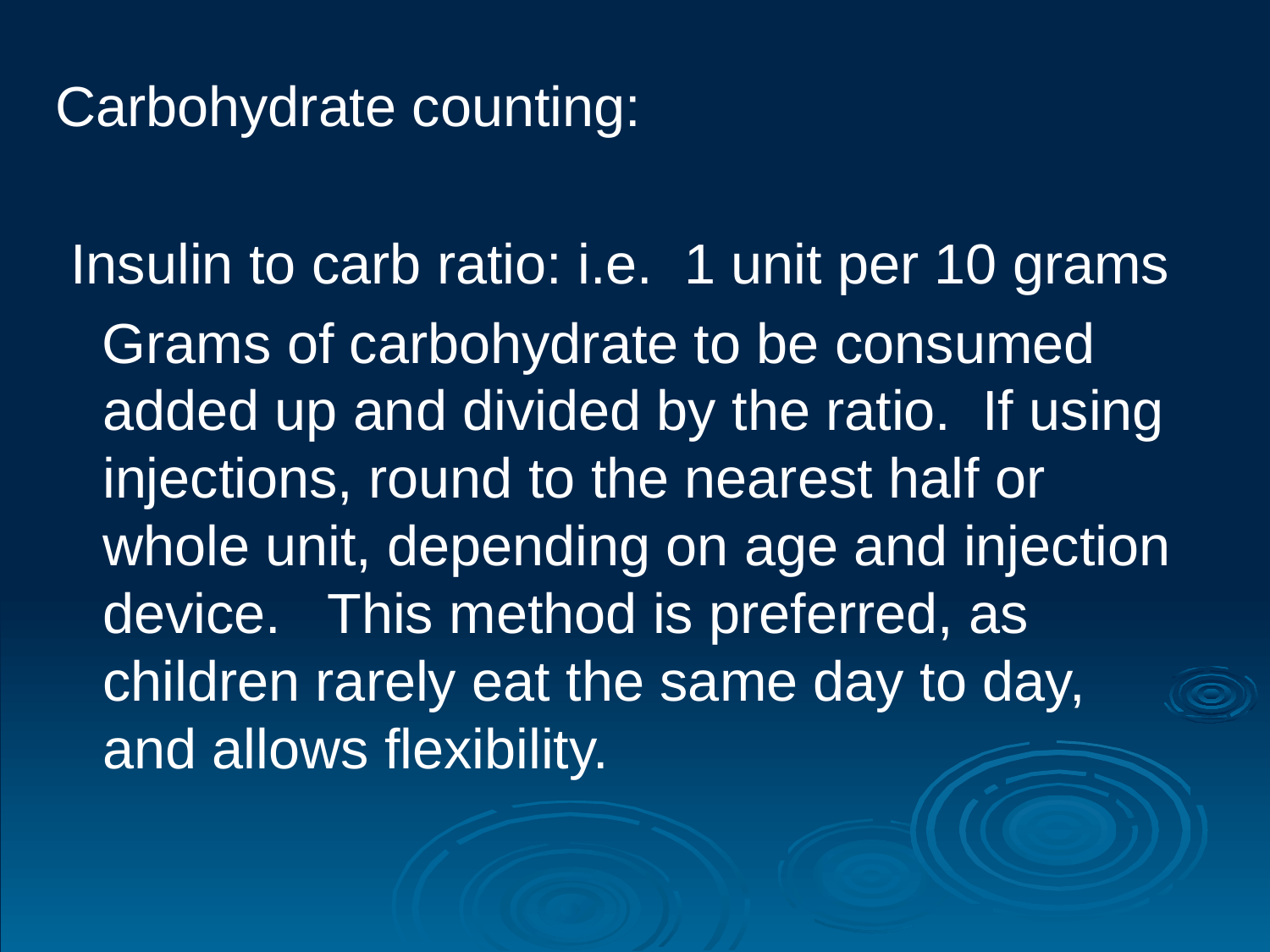

#
Carbohydrate counting:

 Insulin to carb ratio: i.e.  1 unit per 10 grams
   Grams of carbohydrate to be consumed  added up and divided by the ratio.  If using injections, round to the nearest half or whole unit, depending on age and injection device.   This method is preferred, as children rarely eat the same day to day, and allows flexibility.